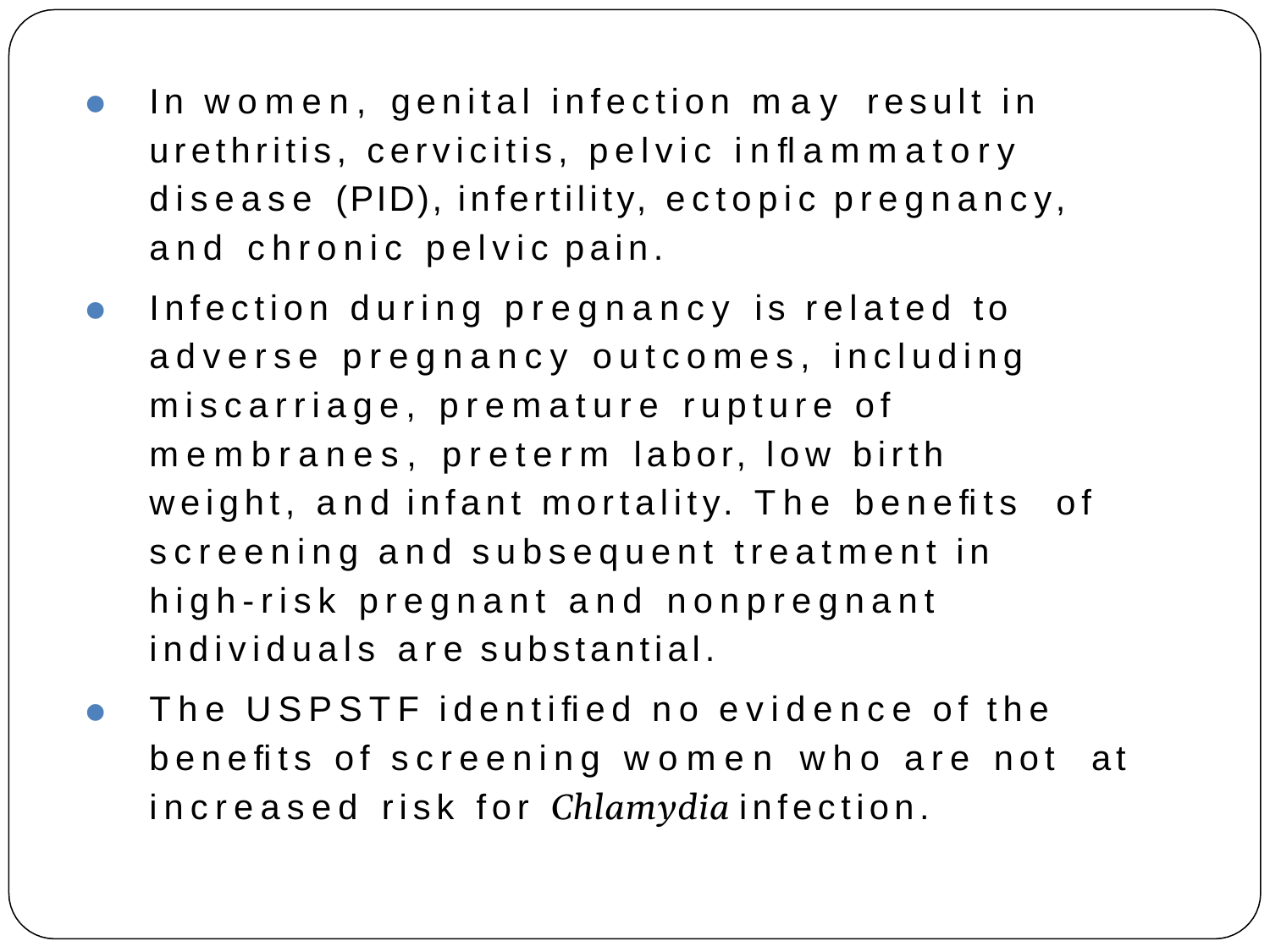

In women, genital infection may result in  urethritis, cervicitis, pelvic inﬂammatory  disease (PID), infertility, ectopic pregnancy,  and chronic pelvic pain.
Infection during pregnancy is related to  adverse pregnancy outcomes, including  miscarriage, premature rupture of  membranes, preterm labor, low birth  weight, and infant mortality. The beneﬁts  of screening and subsequent treatment in  high-risk pregnant and nonpregnant  individuals are substantial.
The USPSTF identiﬁed no evidence of the  beneﬁts of screening women who are not  at increased risk for Chlamydia infection.